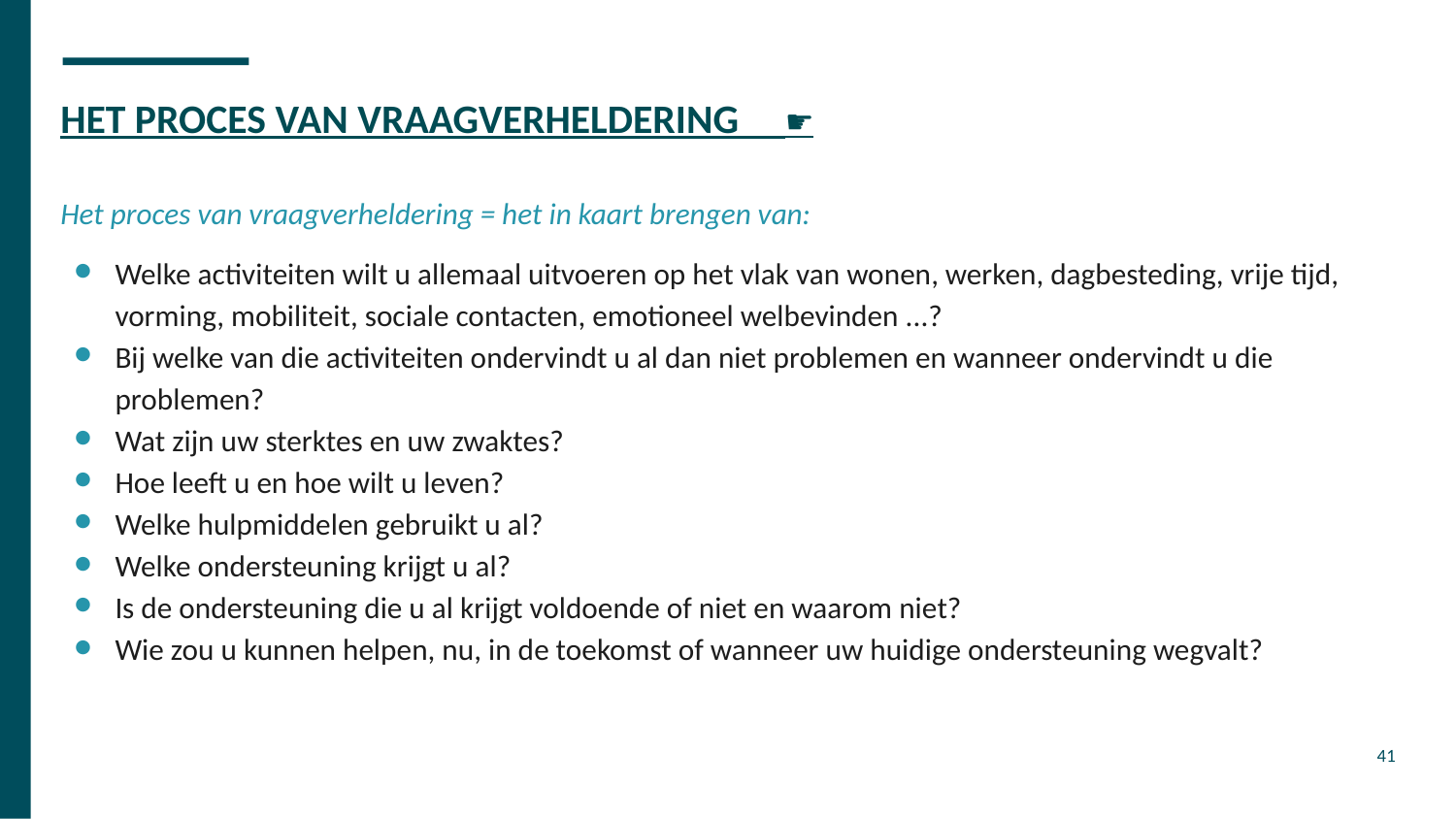

# HET PROCES VAN VRAAGVERHELDERING								     ☛

Het proces van vraagverheldering = het in kaart brengen van:
Welke activiteiten wilt u allemaal uitvoeren op het vlak van wonen, werken, dagbesteding, vrije tijd, vorming, mobiliteit, sociale contacten, emotioneel welbevinden ...?
Bij welke van die activiteiten ondervindt u al dan niet problemen en wanneer ondervindt u die problemen?
Wat zijn uw sterktes en uw zwaktes?
Hoe leeft u en hoe wilt u leven?
Welke hulpmiddelen gebruikt u al?
Welke ondersteuning krijgt u al?
Is de ondersteuning die u al krijgt voldoende of niet en waarom niet?
Wie zou u kunnen helpen, nu, in de toekomst of wanneer uw huidige ondersteuning wegvalt?

41